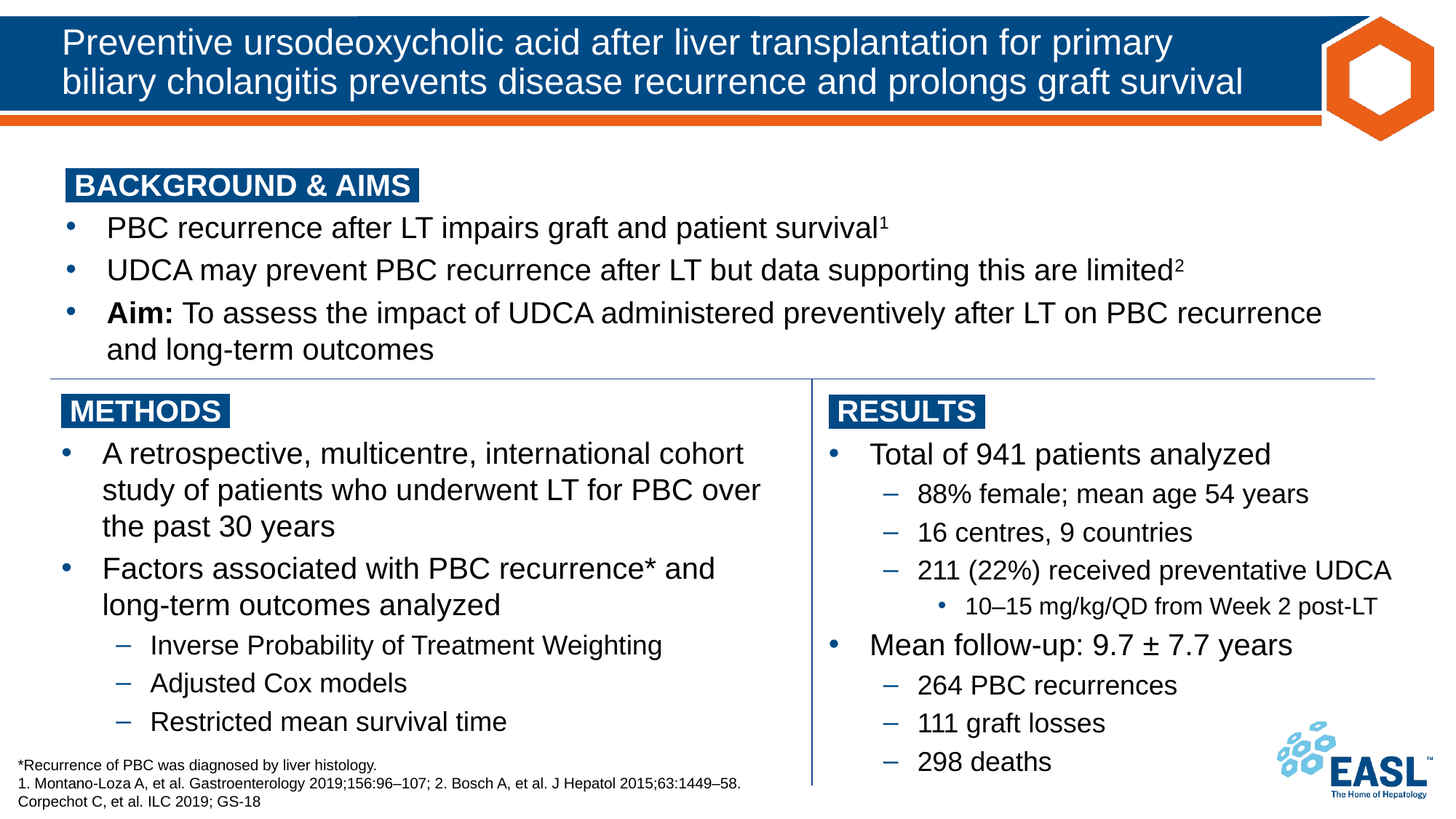

# Preventive ursodeoxycholic acid after liver transplantation for primary biliary cholangitis prevents disease recurrence and prolongs graft survival
 BACKGROUND & AIMS ​
PBC recurrence after LT impairs graft and patient survival1
UDCA may prevent PBC recurrence after LT but data supporting this are limited2
Aim: To assess the impact of UDCA administered preventively after LT on PBC recurrence and long-term outcomes
Patients with PSC (N=234)
64% male
45 years median age
61% taking ursodeoxycholic acid
R
Simtuzumab
Placebo
96W
Data analysis
Treatment arms combined*
Cumulative follow-up: 371 patient years
Magnitude of ALP fluctuation and associations with clinical outcome evaluated
 METHODS ‌
A retrospective, multicentre, international cohort study of patients who underwent LT for PBC over
the past 30 years
Factors associated with PBC recurrence* and
long-term outcomes analyzed
Inverse Probability of Treatment Weighting
Adjusted Cox models
Restricted mean survival time
 RESULTS ​
Total of 941 patients analyzed
88% female; mean age 54 years
16 centres, 9 countries
211 (22%) received preventative UDCA
10–15 mg/kg/QD from Week 2 post-LT
Mean follow-up: 9.7 ± 7.7 years
264 PBC recurrences
111 graft losses
298 deaths
*Recurrence of PBC was diagnosed by liver histology.
1. Montano-Loza A, et al. Gastroenterology 2019;156:96–107; 2. Bosch A, et al. J Hepatol 2015;63:1449–58.
Corpechot C, et al. ILC 2019; GS-18